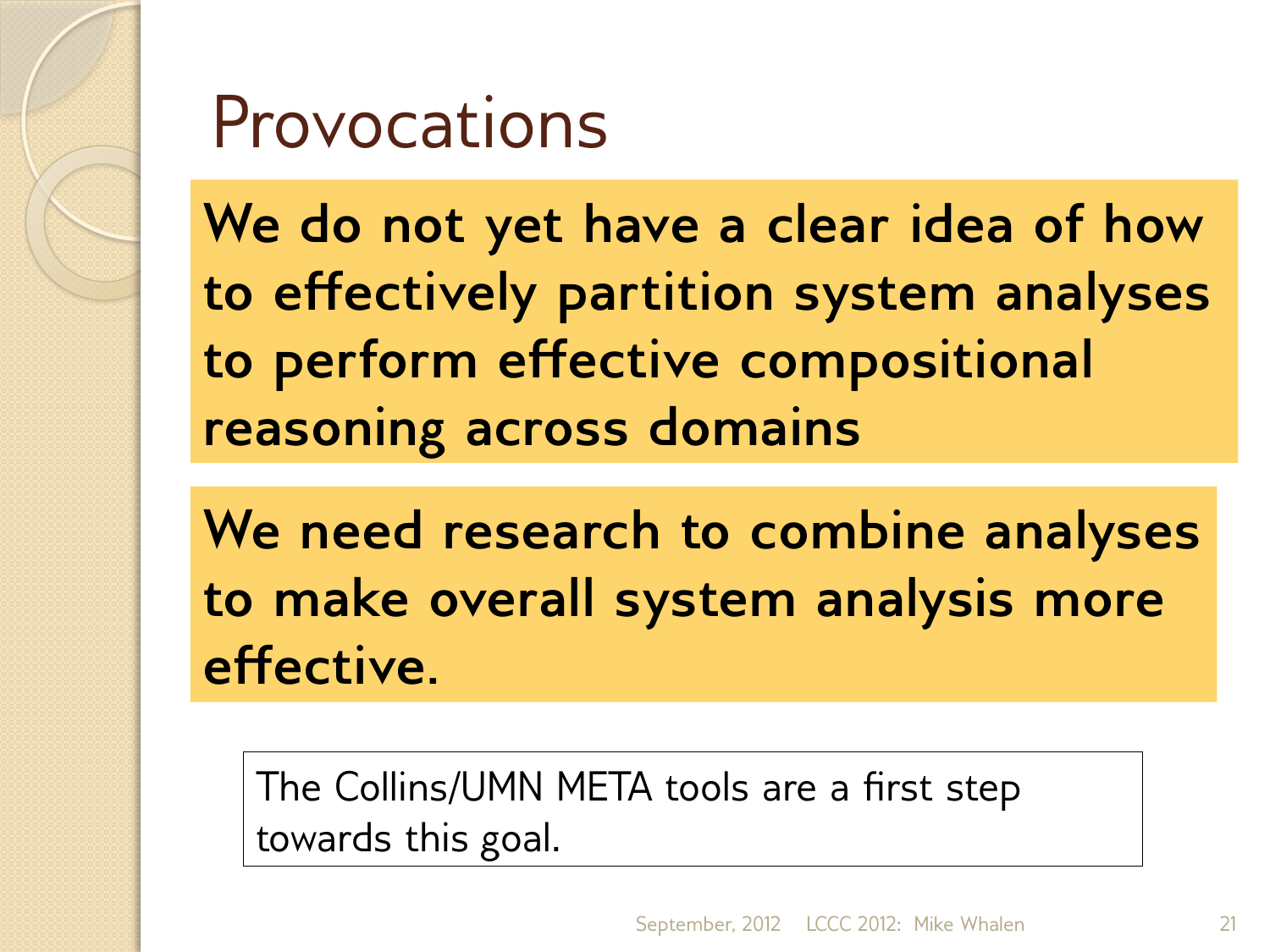

# Provocations
We do not yet have a clear idea of how to effectively partition system analyses to perform effective compositional reasoning across domains
We need research to combine analyses to make overall system analysis more effective.
The Collins/UMN META tools are a first step towards this goal.
September, 2012
LCCC 2012:  Mike Whalen
21